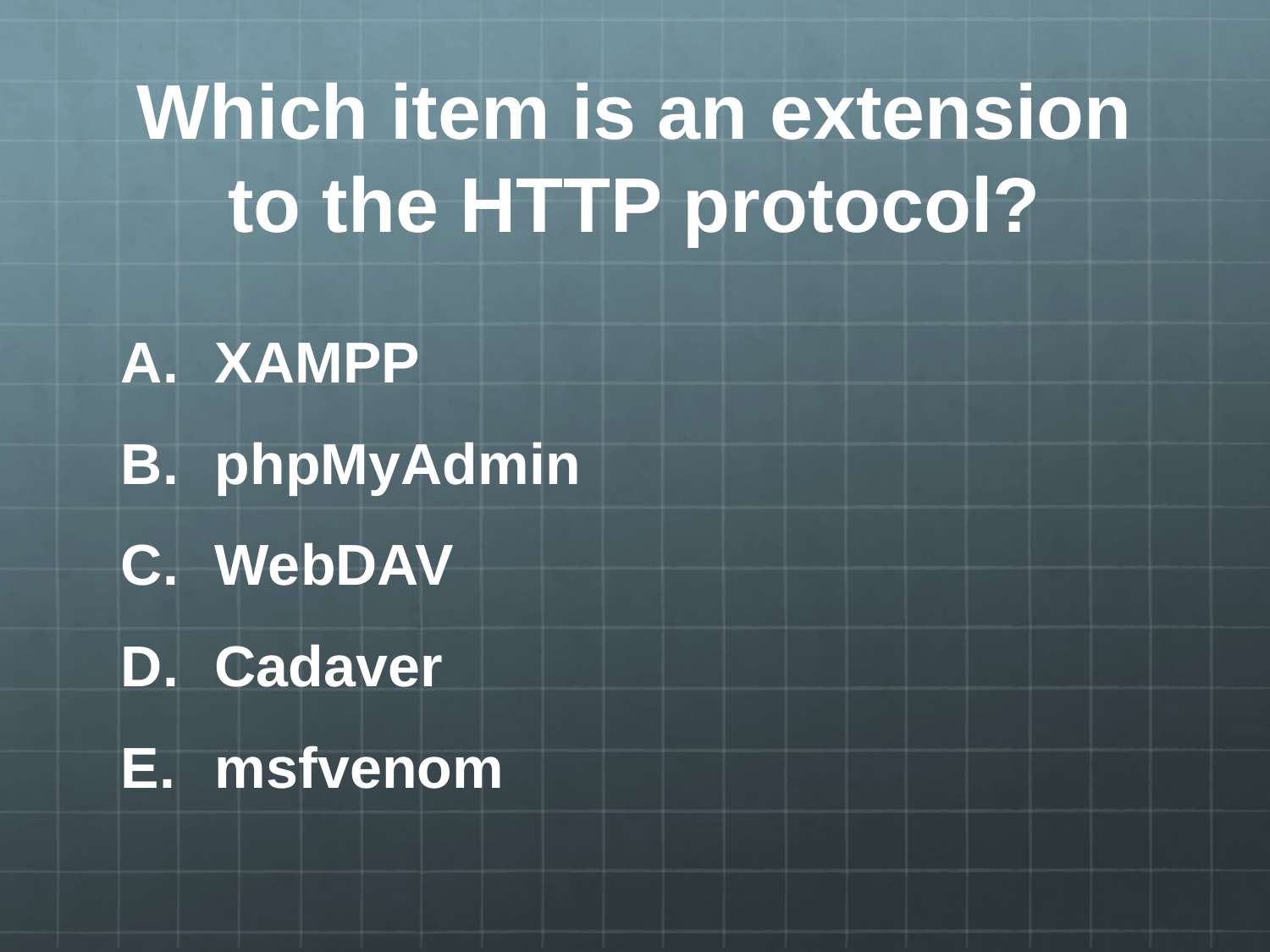

# Which item is an extension to the HTTP protocol?
XAMPP
phpMyAdmin
WebDAV
Cadaver
msfvenom